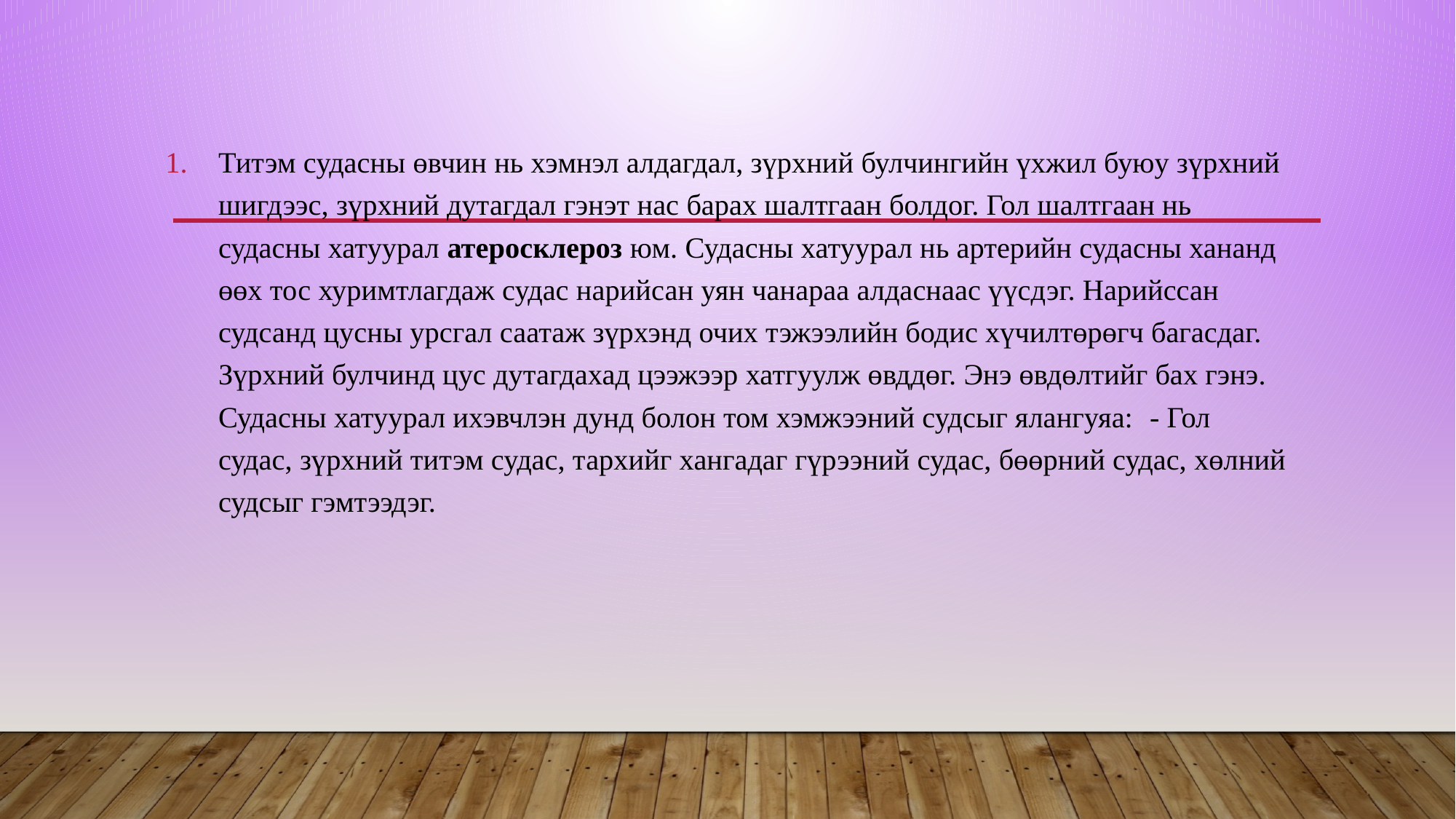

Титэм судасны өвчин нь хэмнэл алдагдал, зүрхний булчингийн үхжил буюу зүрхний шигдээс, зүрхний дутагдал гэнэт нас барах шалтгаан болдог. Гол шалтгаан нь судасны хатуурал атеросклероз юм. Судасны хатуурал нь артерийн судасны хананд өөх тос хуримтлагдаж судас нарийсан уян чанараа алдаснаас үүсдэг. Нарийссан судсанд цусны урсгал саатаж зүрхэнд очих тэжээлийн бодис хүчилтөрөгч багасдаг. Зүрхний булчинд цус дутагдахад цээжээр хатгуулж өвддөг. Энэ өвдөлтийг бах гэнэ. Судасны хатуурал ихэвчлэн дунд болон том хэмжээний судсыг ялангуяа:  - Гол судас, зүрхний титэм судас, тархийг хангадаг гүрээний судас, бөөрний судас, хөлний судсыг гэмтээдэг.